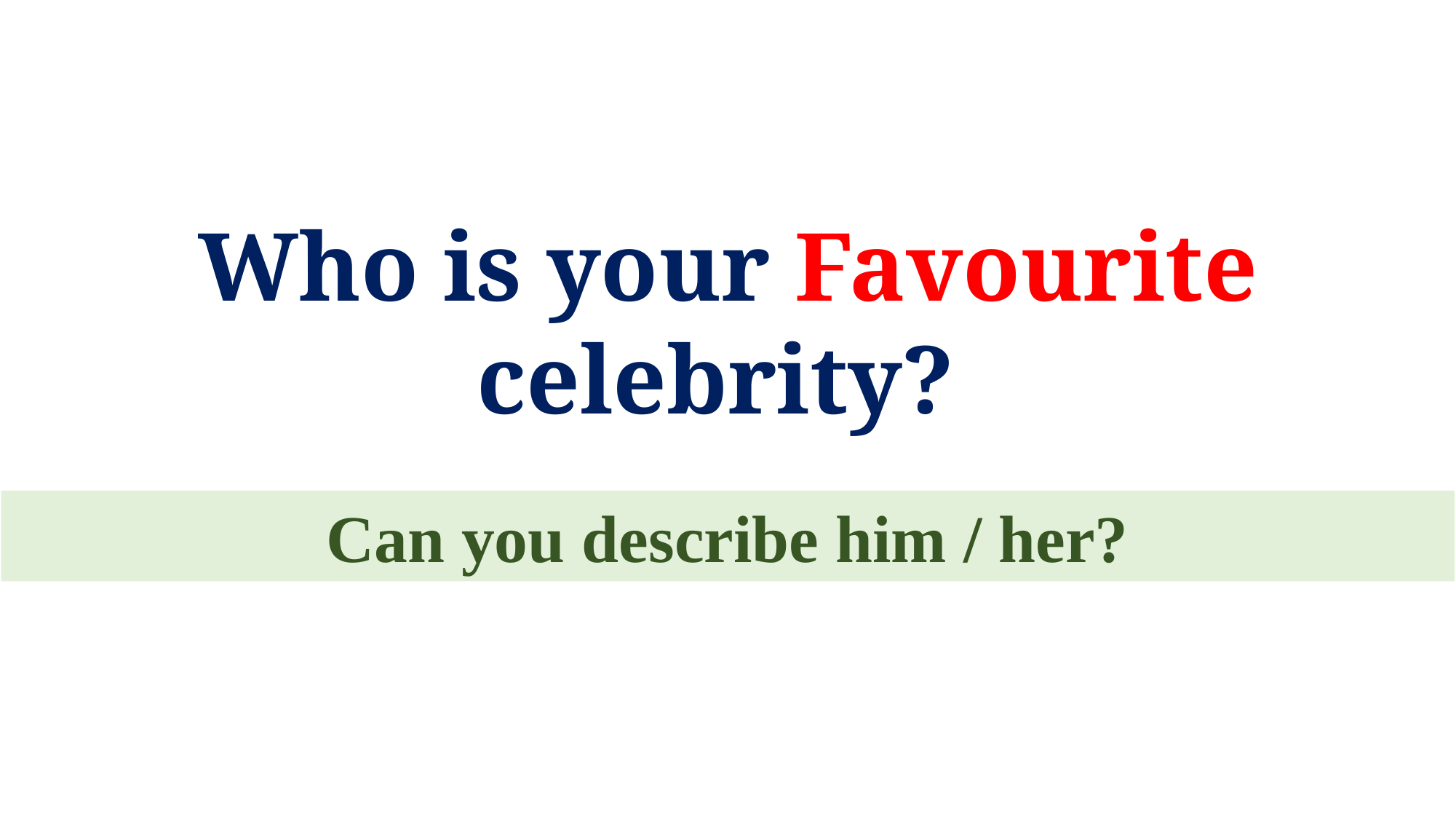

Who is your Favourite celebrity?
Can you describe him / her?